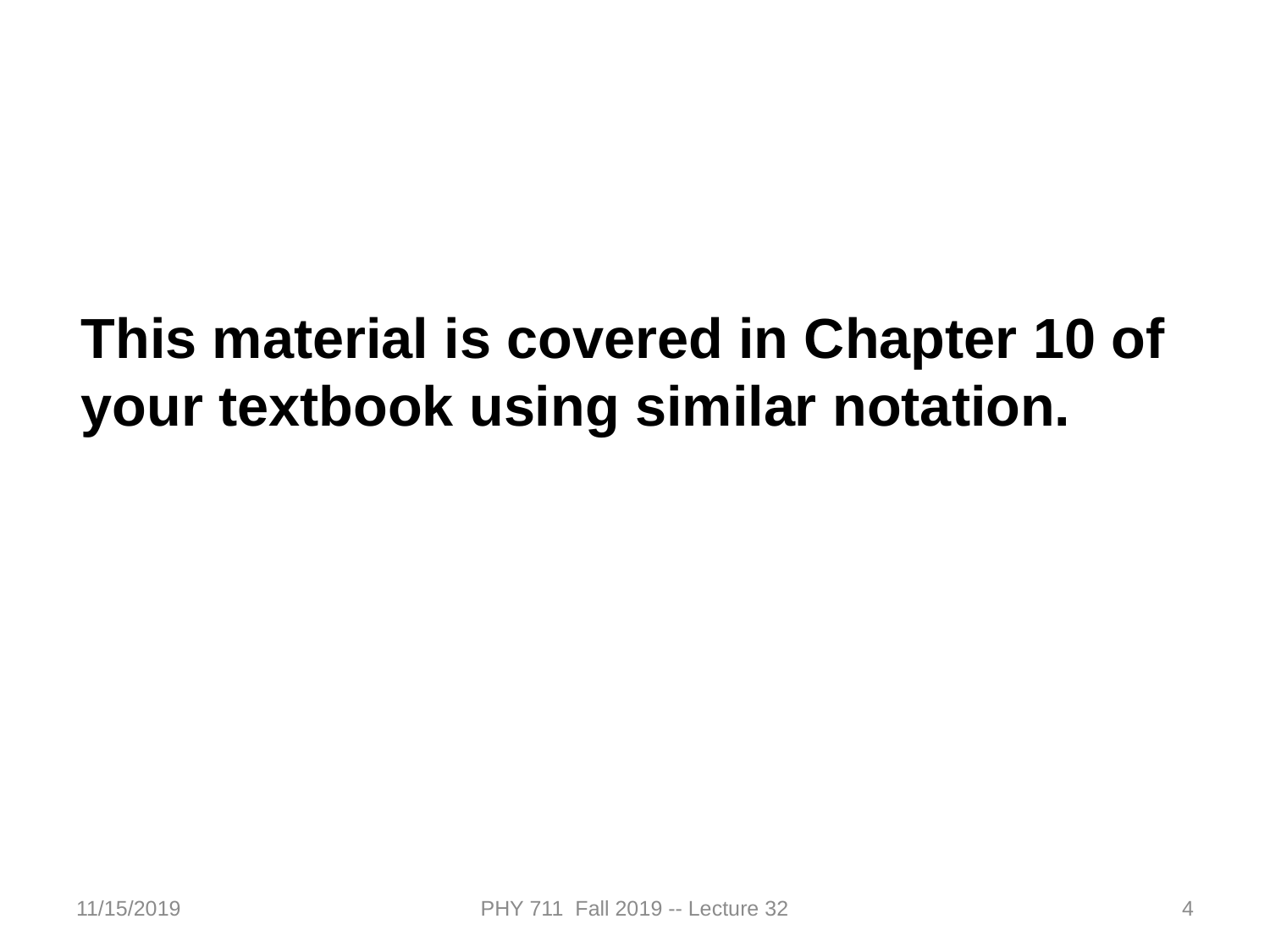

This material is covered in Chapter 10 of your textbook using similar notation.
11/15/2019
PHY 711  Fall 2019 -- Lecture 32
4